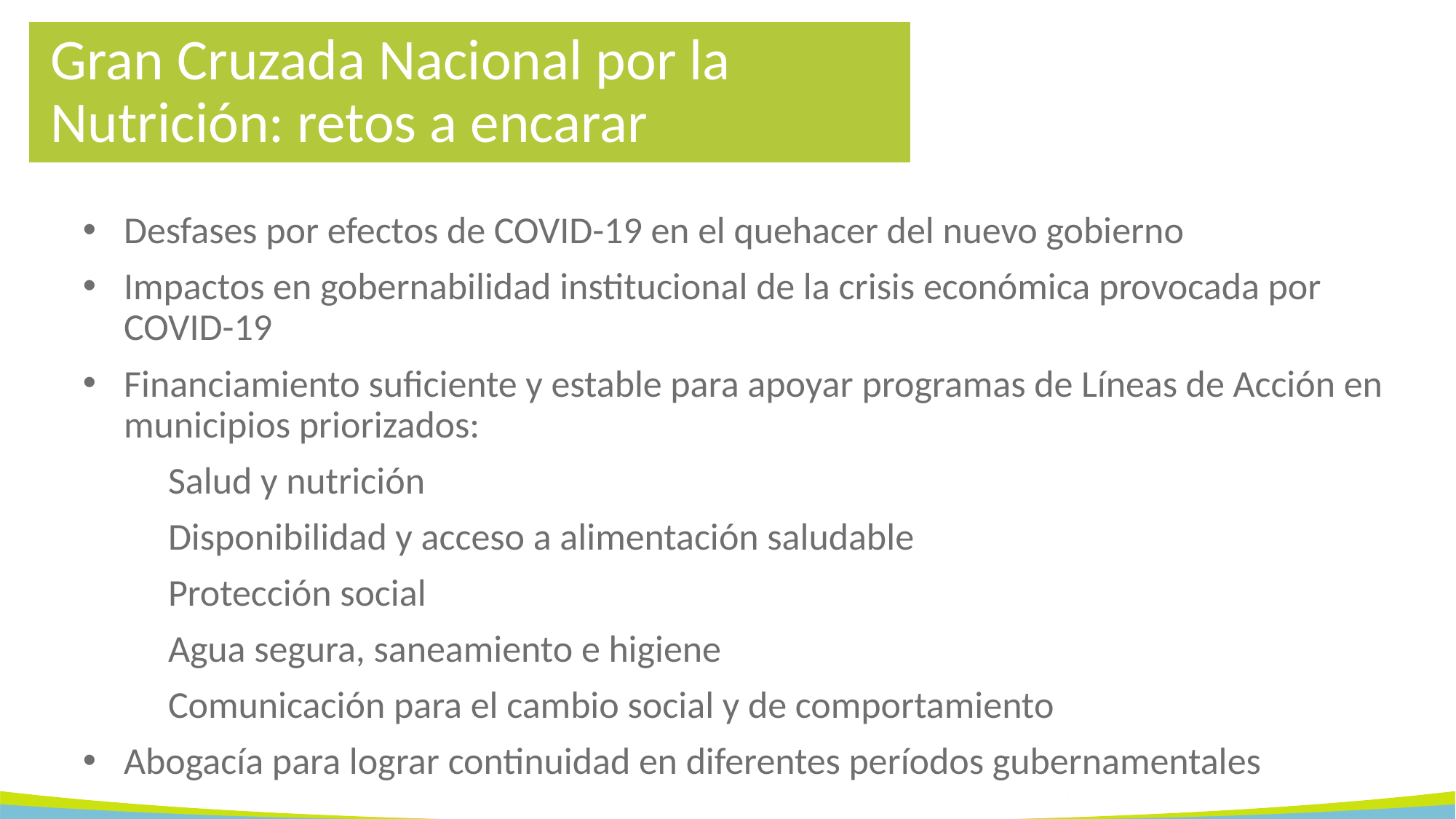

# Gran Cruzada Nacional por la Nutrición: retos a encarar
Desfases por efectos de COVID-19 en el quehacer del nuevo gobierno
Impactos en gobernabilidad institucional de la crisis económica provocada por COVID-19
Financiamiento suficiente y estable para apoyar programas de Líneas de Acción en municipios priorizados:
Salud y nutrición
Disponibilidad y acceso a alimentación saludable
Protección social
Agua segura, saneamiento e higiene
Comunicación para el cambio social y de comportamiento
Abogacía para lograr continuidad en diferentes períodos gubernamentales